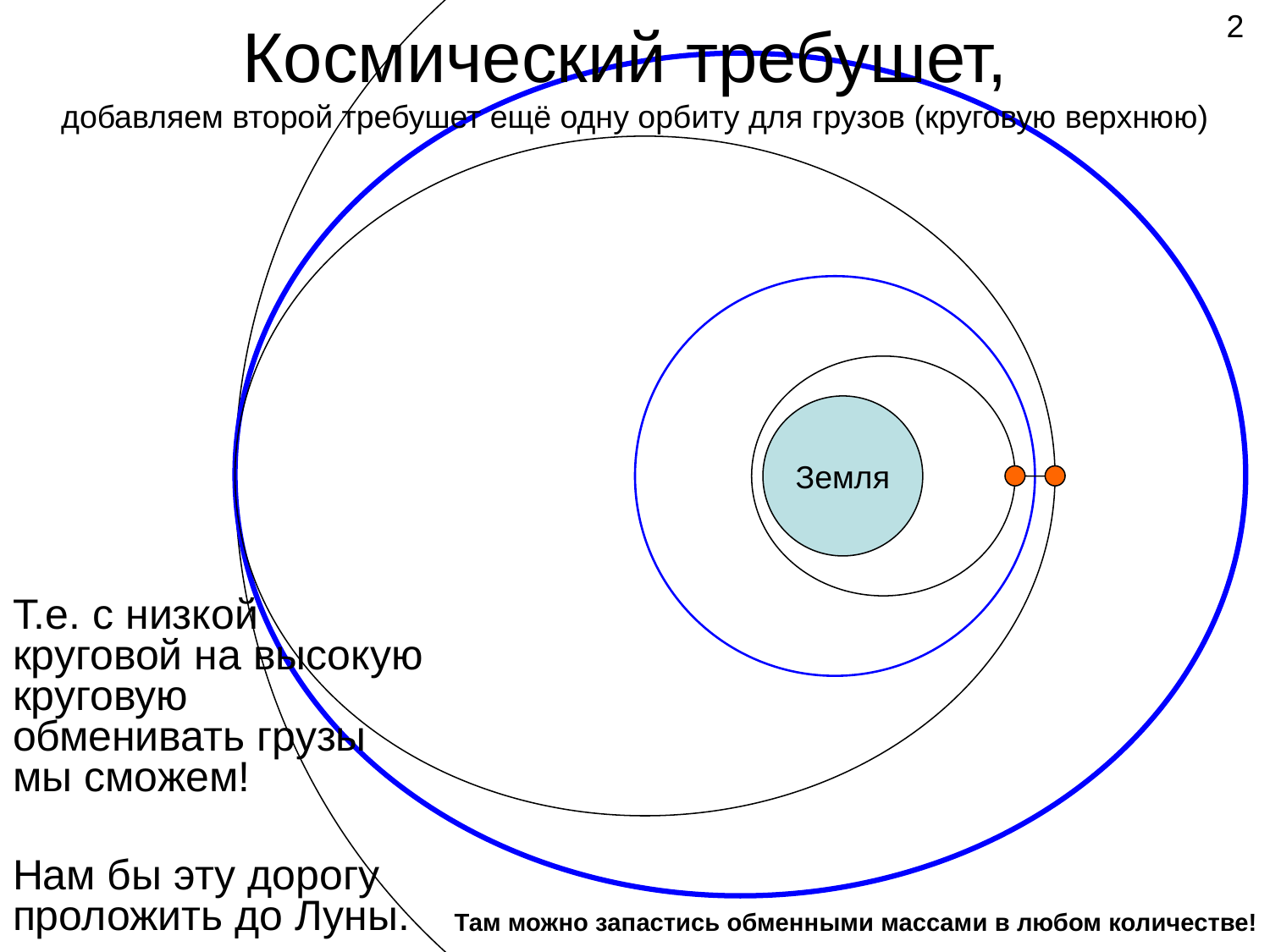

# Космический требушет, добавляем второй требушет ещё одну орбиту для грузов (круговую верхнюю)
2

Земля

Т.е. с низкой круговой на высокую круговую обменивать грузы мы сможем!

Нам бы эту дорогу проложить до Луны.
Там можно запастись обменными массами в любом количестве!